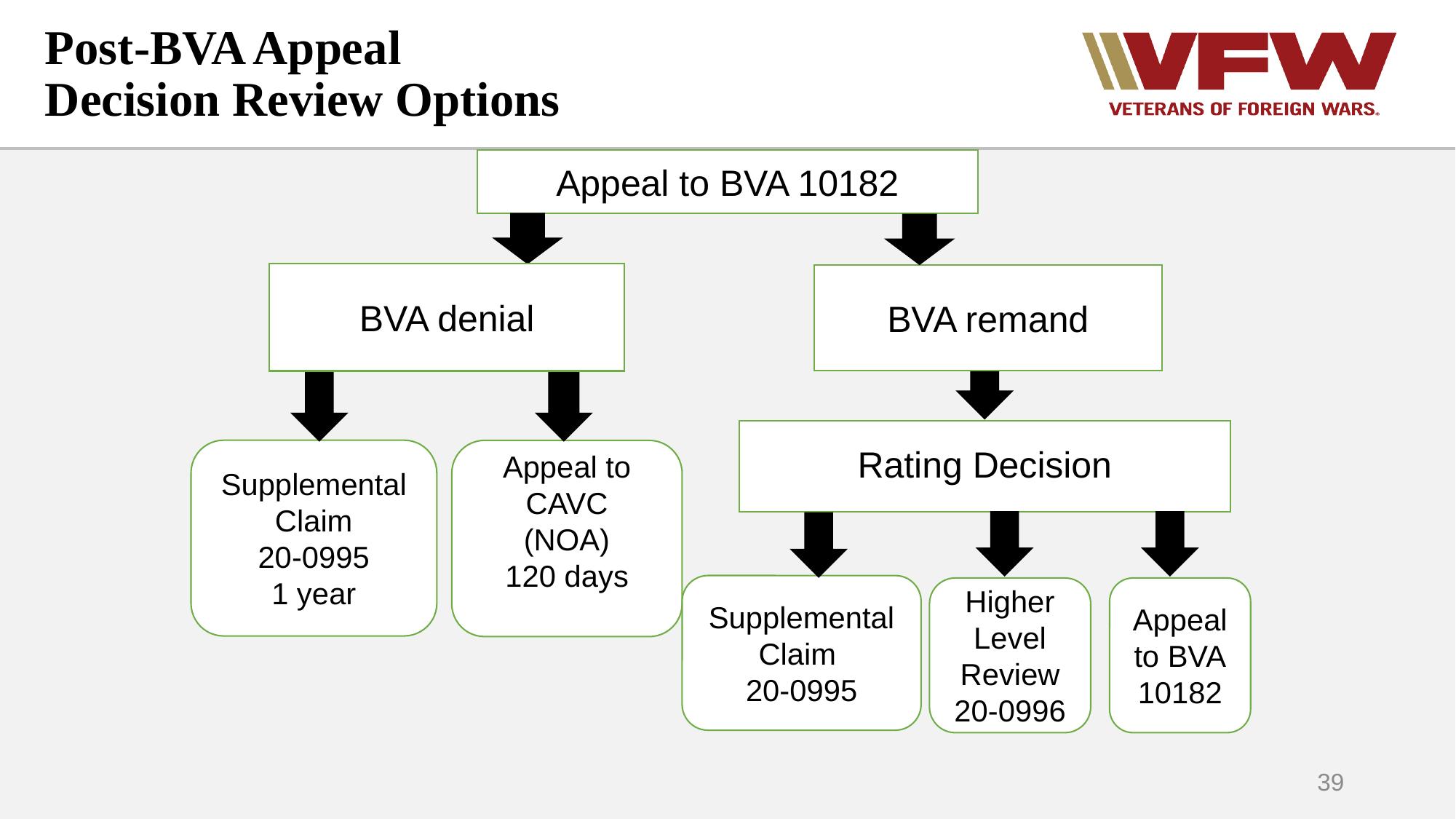

# Post-BVA Appeal Decision Review Options
Appeal to BVA 10182

BVA denial
BVA remand

Rating Decision
Supplemental Claim
20-0995
1 year
Appeal to CAVC
(NOA)
120 days

Supplemental Claim
20-0995
Higher Level Review
20-0996
Appeal to BVA
10182
39